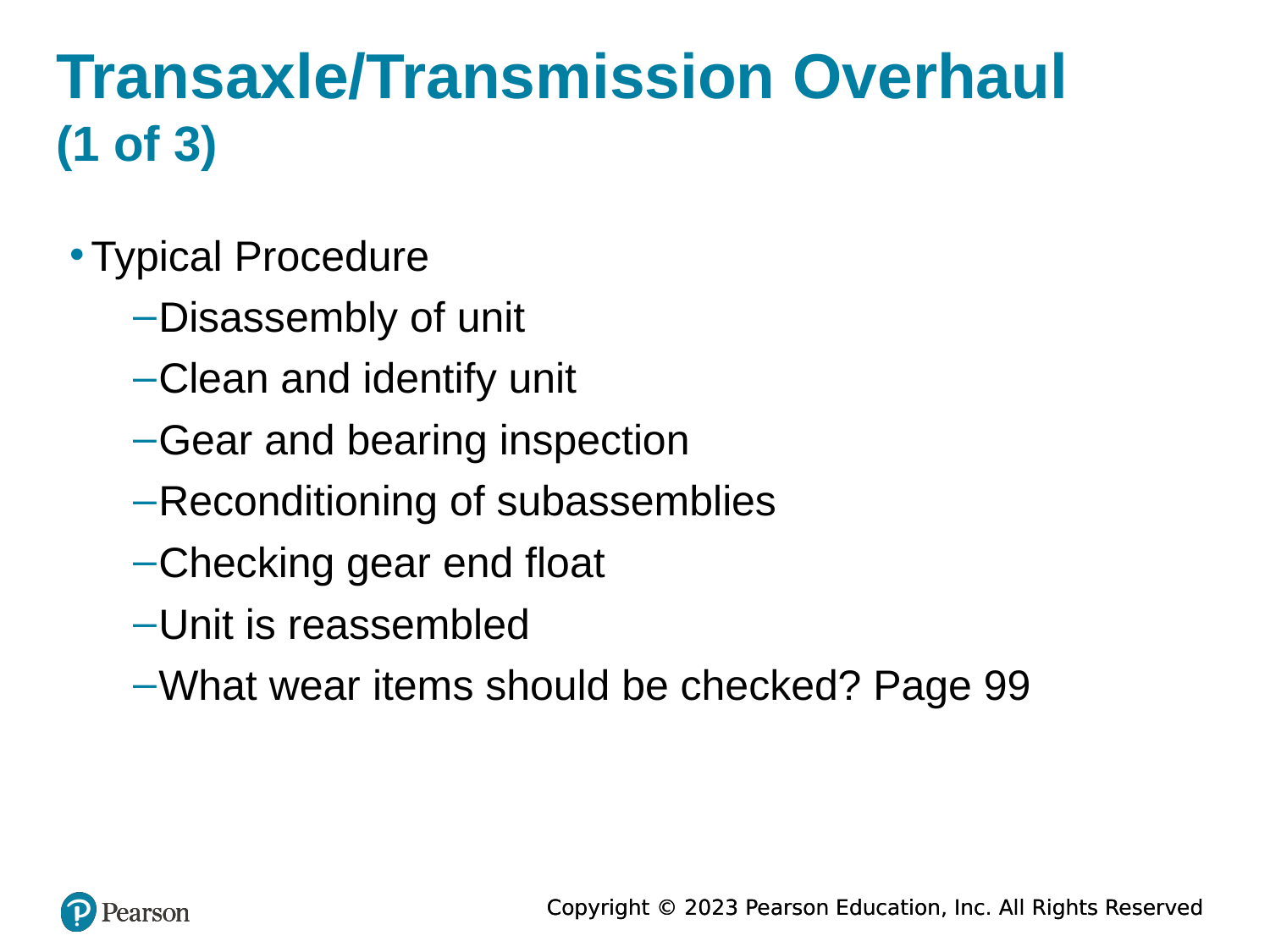

# Transaxle/Transmission Overhaul     (1 of 3)
Typical Procedure
Disassembly of unit
Clean and identify unit
Gear and bearing inspection
Reconditioning of subassemblies
Checking gear end float
Unit is reassembled
What wear items should be checked? Page 99